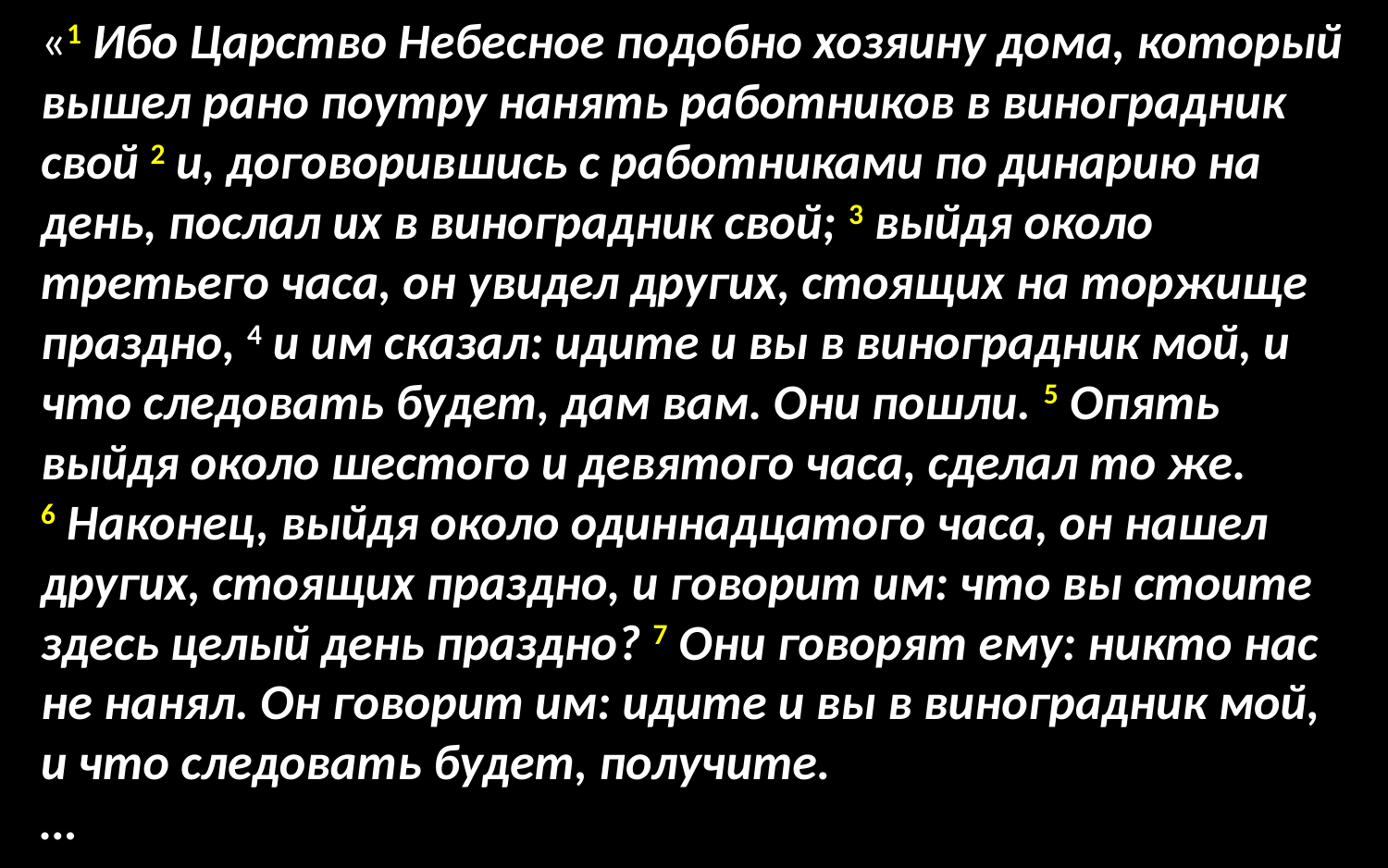

«1 Ибо Царство Небесное подобно хозяину дома, который вышел рано поутру нанять работников в виноградник свой 2 и, договорившись с работниками по динарию на день, послал их в виноградник свой; 3 выйдя около третьего часа, он увидел других, стоящих на торжище праздно, 4 и им сказал: идите и вы в виноградник мой, и что следовать будет, дам вам. Они пошли. 5 Опять выйдя около шестого и девятого часа, сделал то же.
6 Наконец, выйдя около одиннадцатого часа, он нашел других, стоящих праздно, и говорит им: что вы стоите здесь целый день праздно? 7 Они говорят ему: никто нас не нанял. Он говорит им: идите и вы в виноградник мой, и что следовать будет, получите.
…